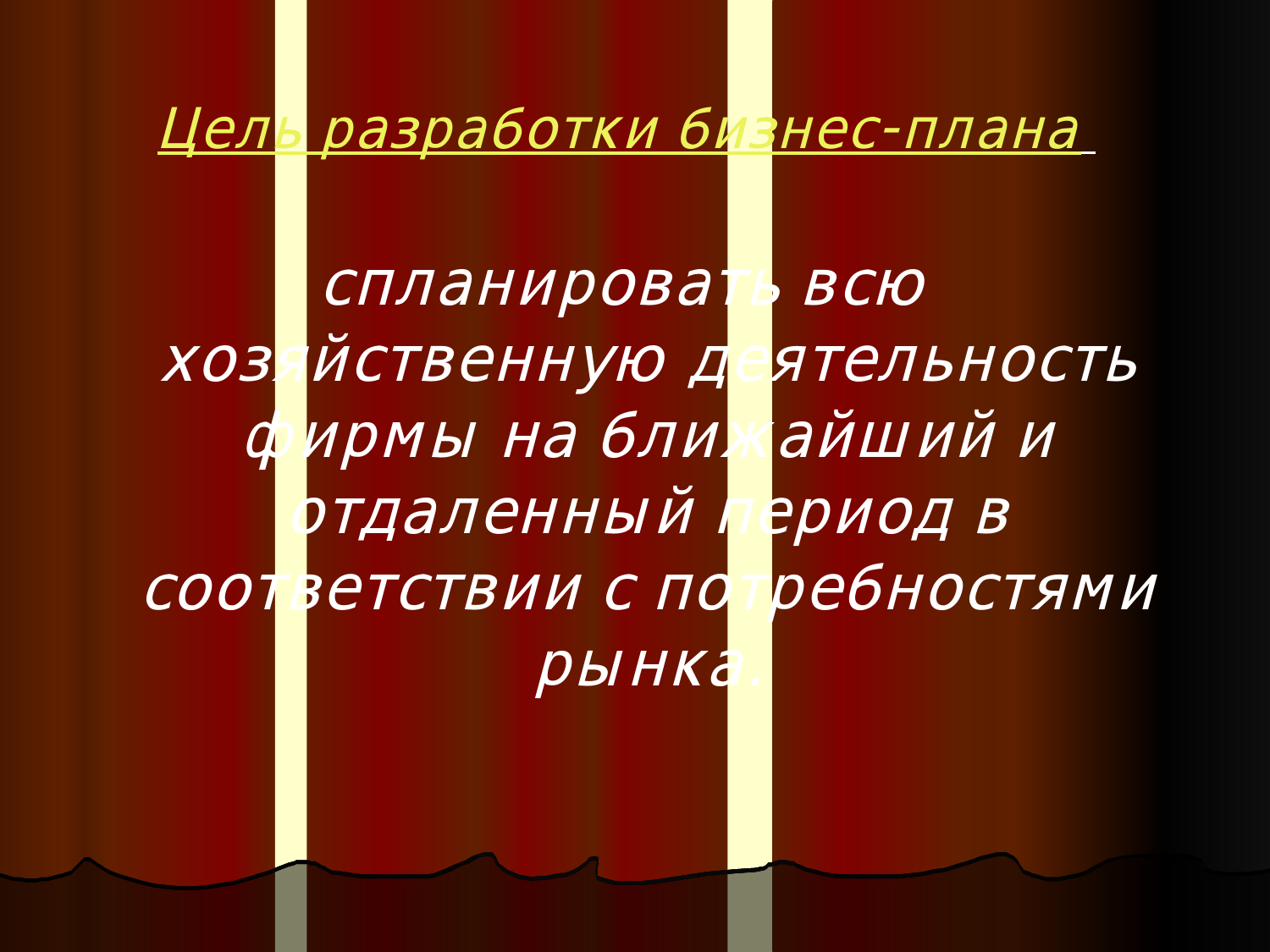

Цель разработки бизнес-плана

спланировать всю хозяйственную деятельность фирмы на ближайший и отдаленный период в соответствии с потребностями рынка.